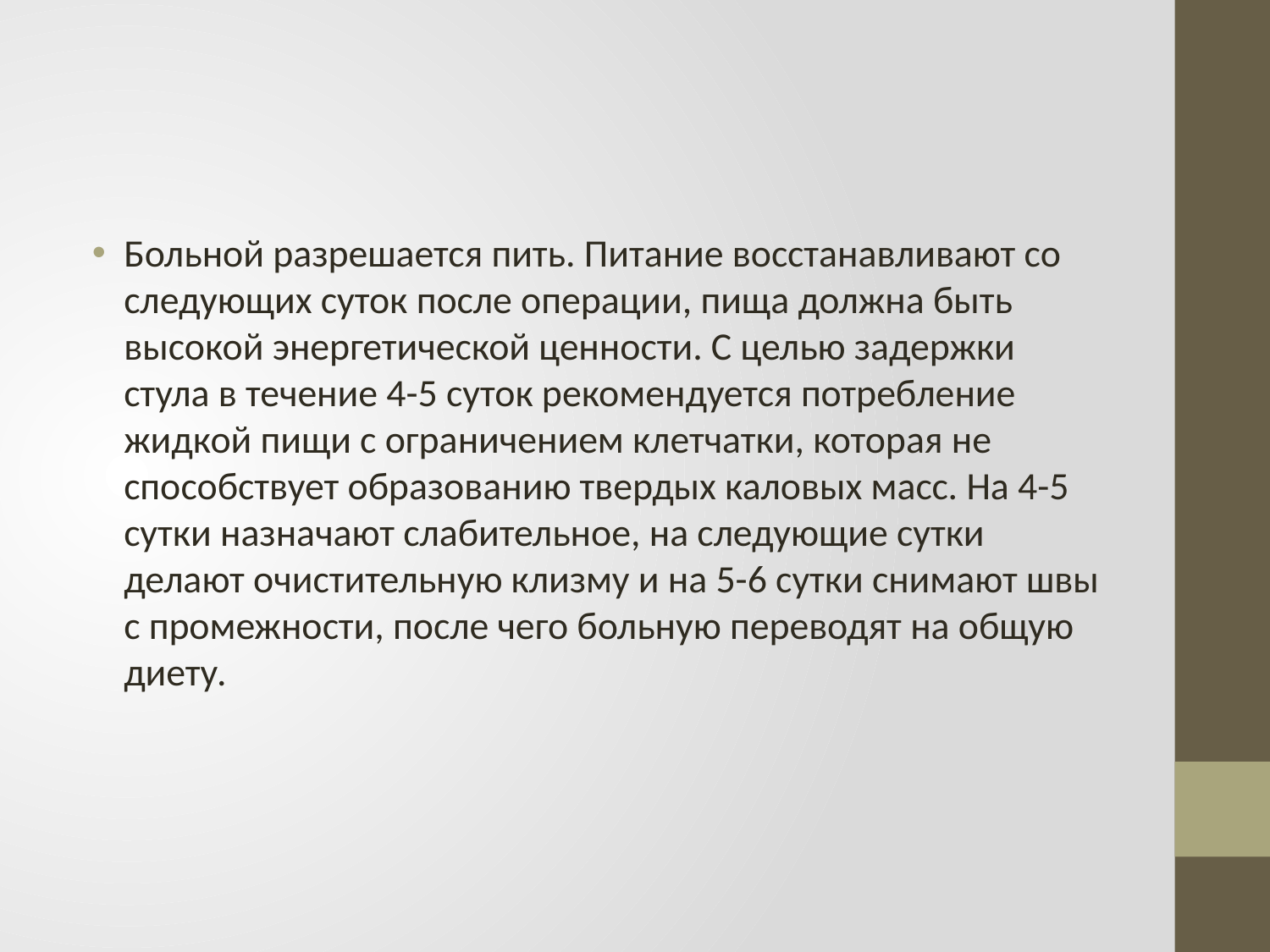

Больной разрешается пить. Питание восстанавливают со следующих суток после операции, пища должна быть высокой энергетической ценности. С целью задержки стула в течение 4-5 суток рекомендуется потребление жидкой пищи с ограничением клетчатки, которая не способствует образованию твердых каловых масс. На 4-5 сутки назначают слабительное, на следующие сутки делают очистительную клизму и на 5-6 сутки снимают швы с промежности, после чего больную переводят на общую диету.